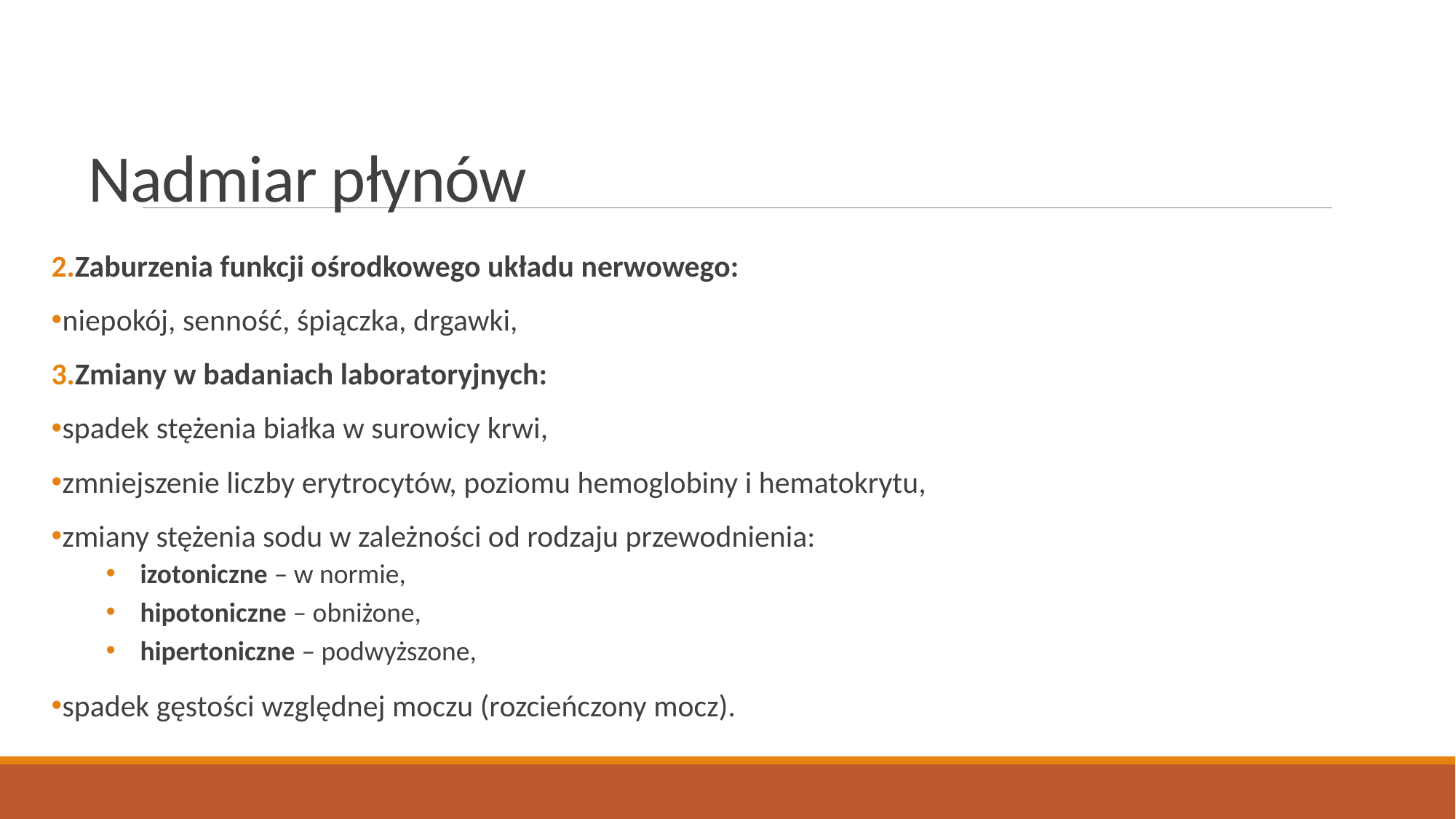

# Nadmiar płynów
Zaburzenia funkcji ośrodkowego układu nerwowego:
niepokój, senność, śpiączka, drgawki,
Zmiany w badaniach laboratoryjnych:
spadek stężenia białka w surowicy krwi,
zmniejszenie liczby erytrocytów, poziomu hemoglobiny i hematokrytu,
zmiany stężenia sodu w zależności od rodzaju przewodnienia:
izotoniczne – w normie,
hipotoniczne – obniżone,
hipertoniczne – podwyższone,
spadek gęstości względnej moczu (rozcieńczony mocz).